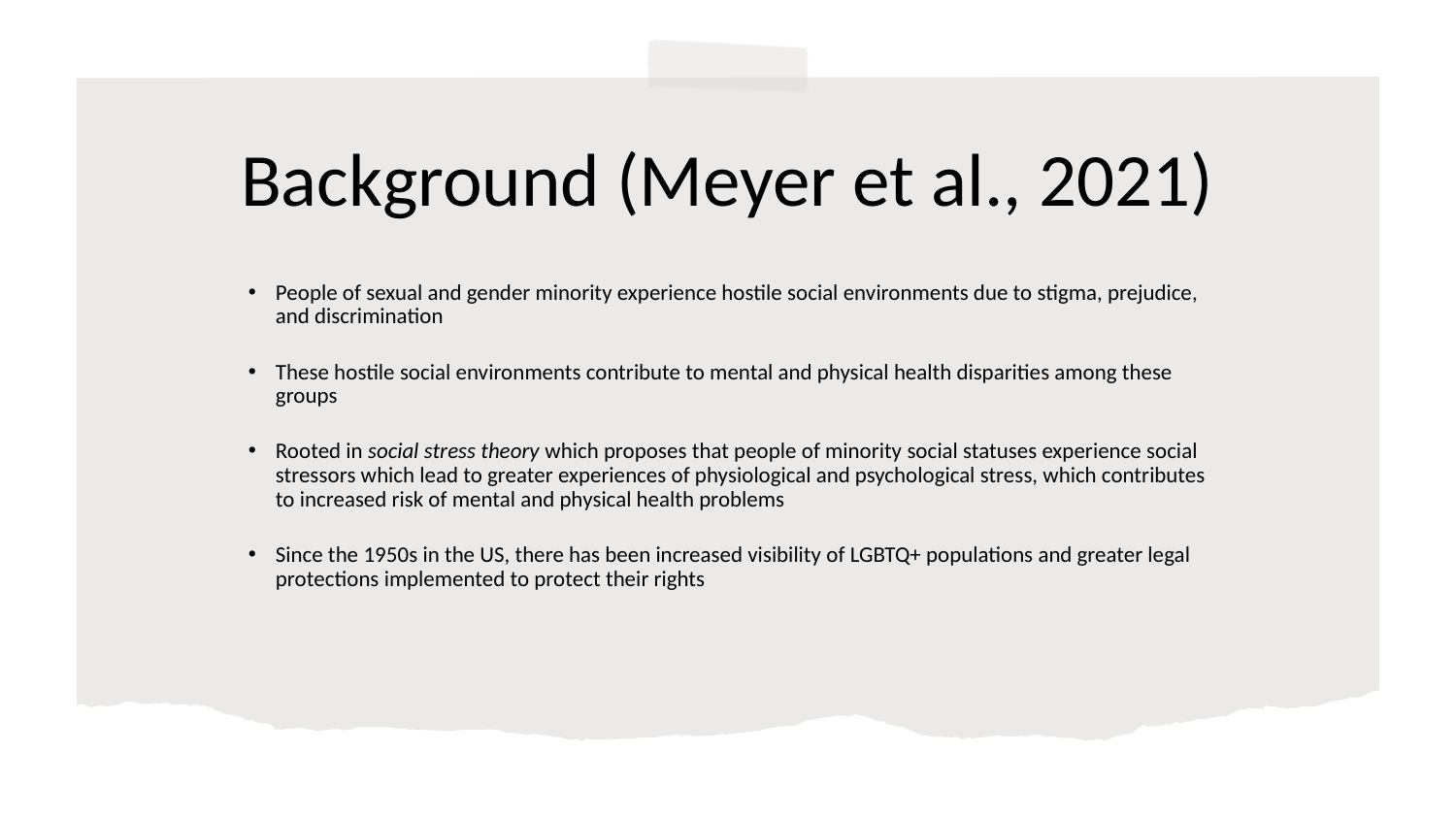

Background (Meyer et al., 2021)
People of sexual and gender minority experience hostile social environments due to stigma, prejudice, and discrimination
These hostile social environments contribute to mental and physical health disparities among these groups
Rooted in social stress theory which proposes that people of minority social statuses experience social stressors which lead to greater experiences of physiological and psychological stress, which contributes to increased risk of mental and physical health problems
Since the 1950s in the US, there has been increased visibility of LGBTQ+ populations and greater legal protections implemented to protect their rights